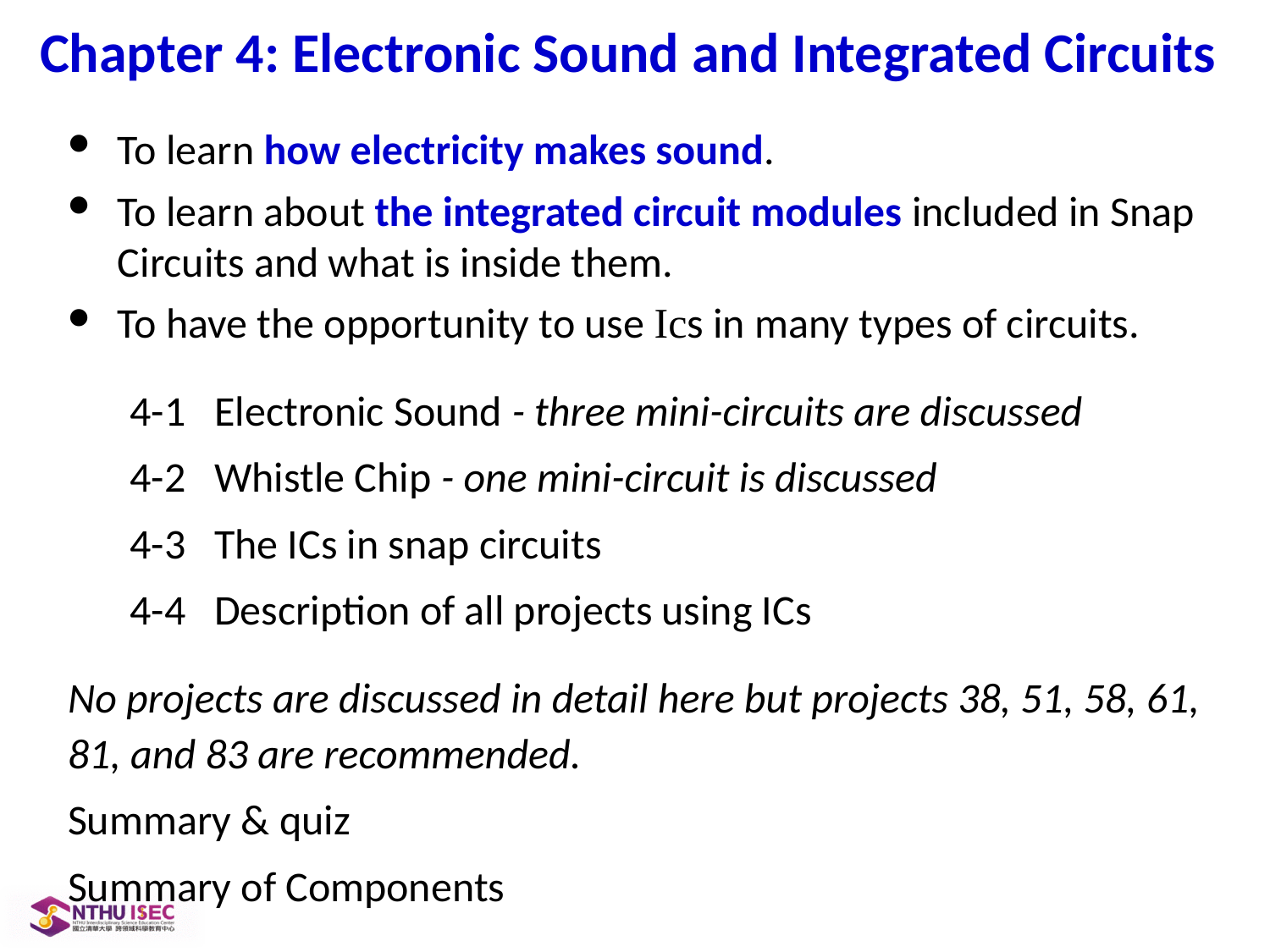

# Chapter 4: Electronic Sound and Integrated Circuits
To learn how electricity makes sound.
To learn about the integrated circuit modules included in Snap Circuits and what is inside them.
To have the opportunity to use Ics in many types of circuits.
4-1   Electronic Sound - three mini-circuits are discussed
4-2   Whistle Chip - one mini-circuit is discussed
4-3   The ICs in snap circuits
4-4   Description of all projects using ICs
No projects are discussed in detail here but projects 38, 51, 58, 61, 81, and 83 are recommended.
Summary & quiz
Summary of Components